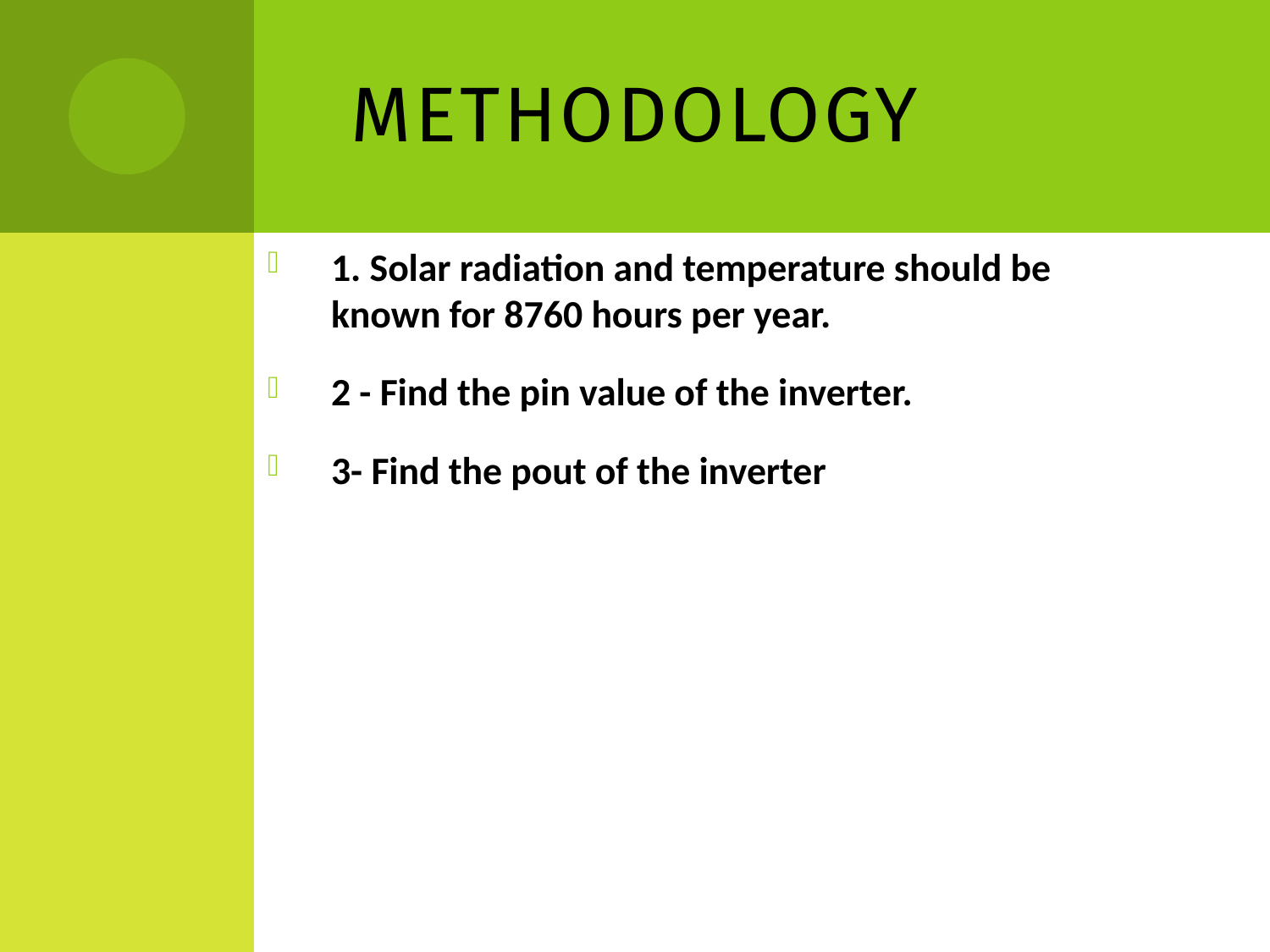

# METHODOLOGY
1. Solar radiation and temperature should be known for 8760 hours per year.
2 - Find the pin value of the inverter.
3- Find the pout of the inverter